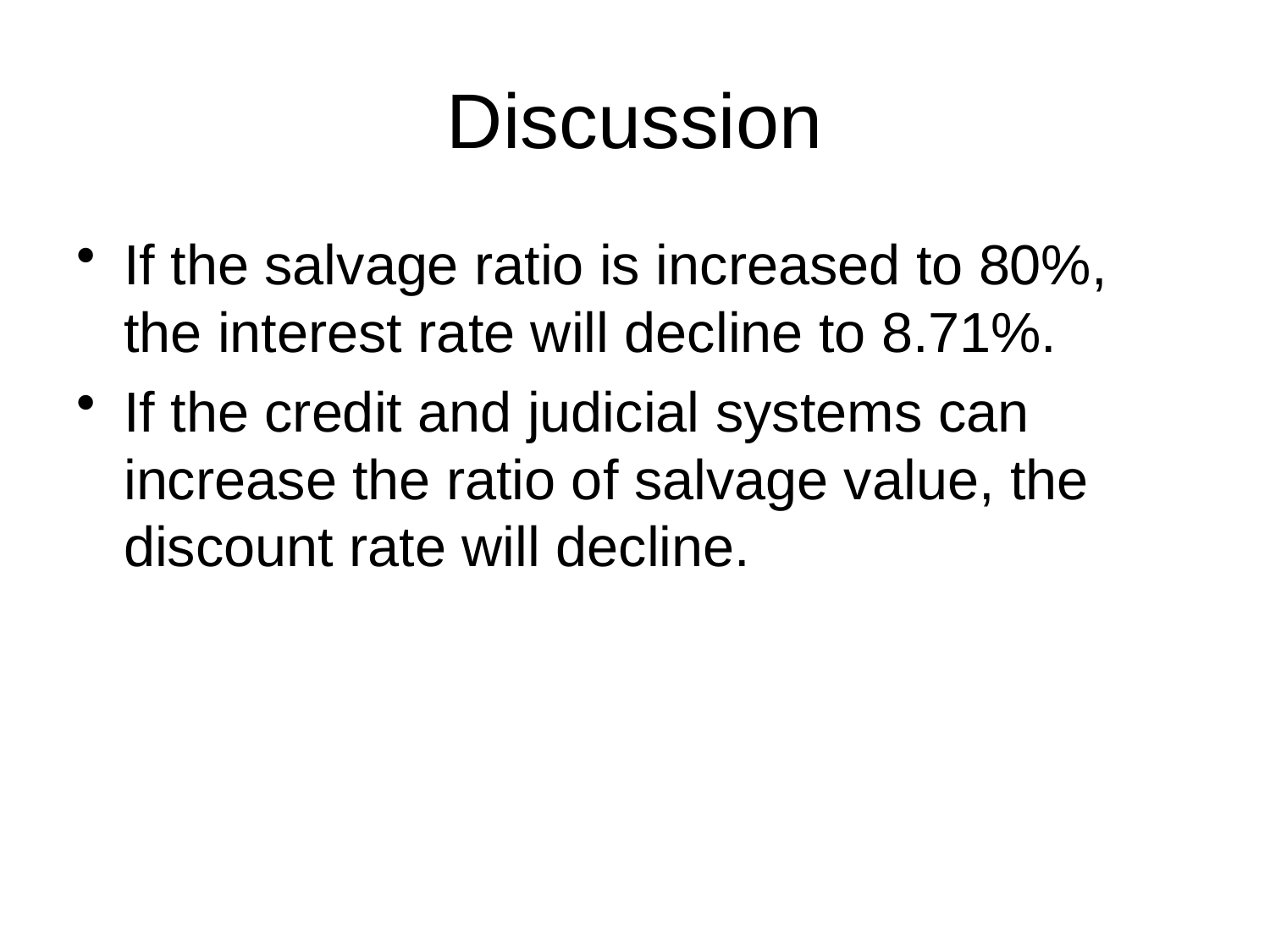

# Discussion
If the salvage ratio is increased to 80%, the interest rate will decline to 8.71%.
If the credit and judicial systems can increase the ratio of salvage value, the discount rate will decline.